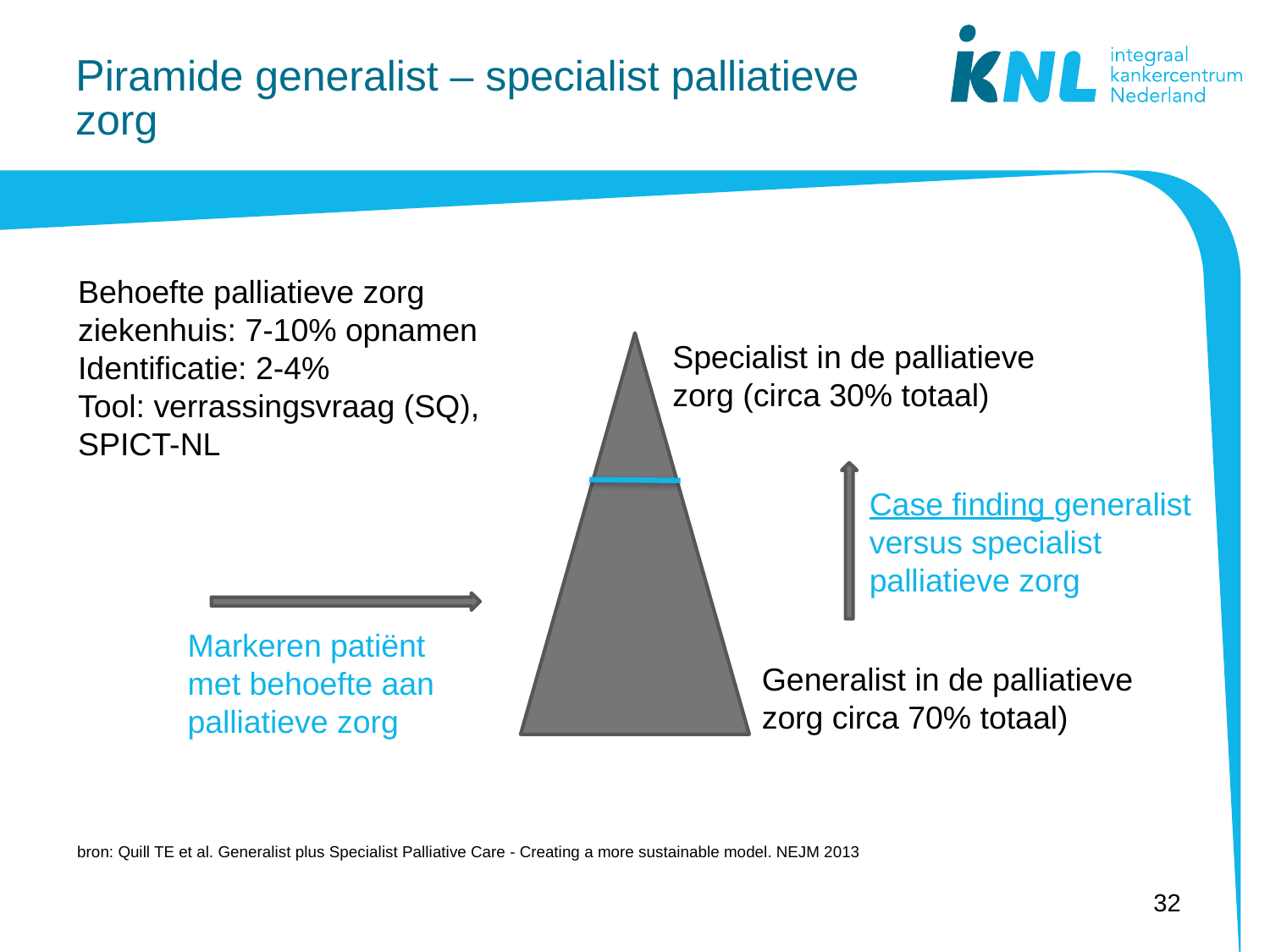

# Piramide generalist – specialist palliatieve zorg
Behoefte palliatieve zorg ziekenhuis: 7-10% opnamen
Identificatie: 2-4%
Tool: verrassingsvraag (SQ), SPICT-NL
Specialist in de palliatieve zorg (circa 30% totaal)

Case finding generalist versus specialist
palliatieve zorg

Markeren patiënt met behoefte aan palliatieve zorg
Generalist in de palliatieve zorg circa 70% totaal)
bron: Quill TE et al. Generalist plus Specialist Palliative Care - Creating a more sustainable model. NEJM 2013
32